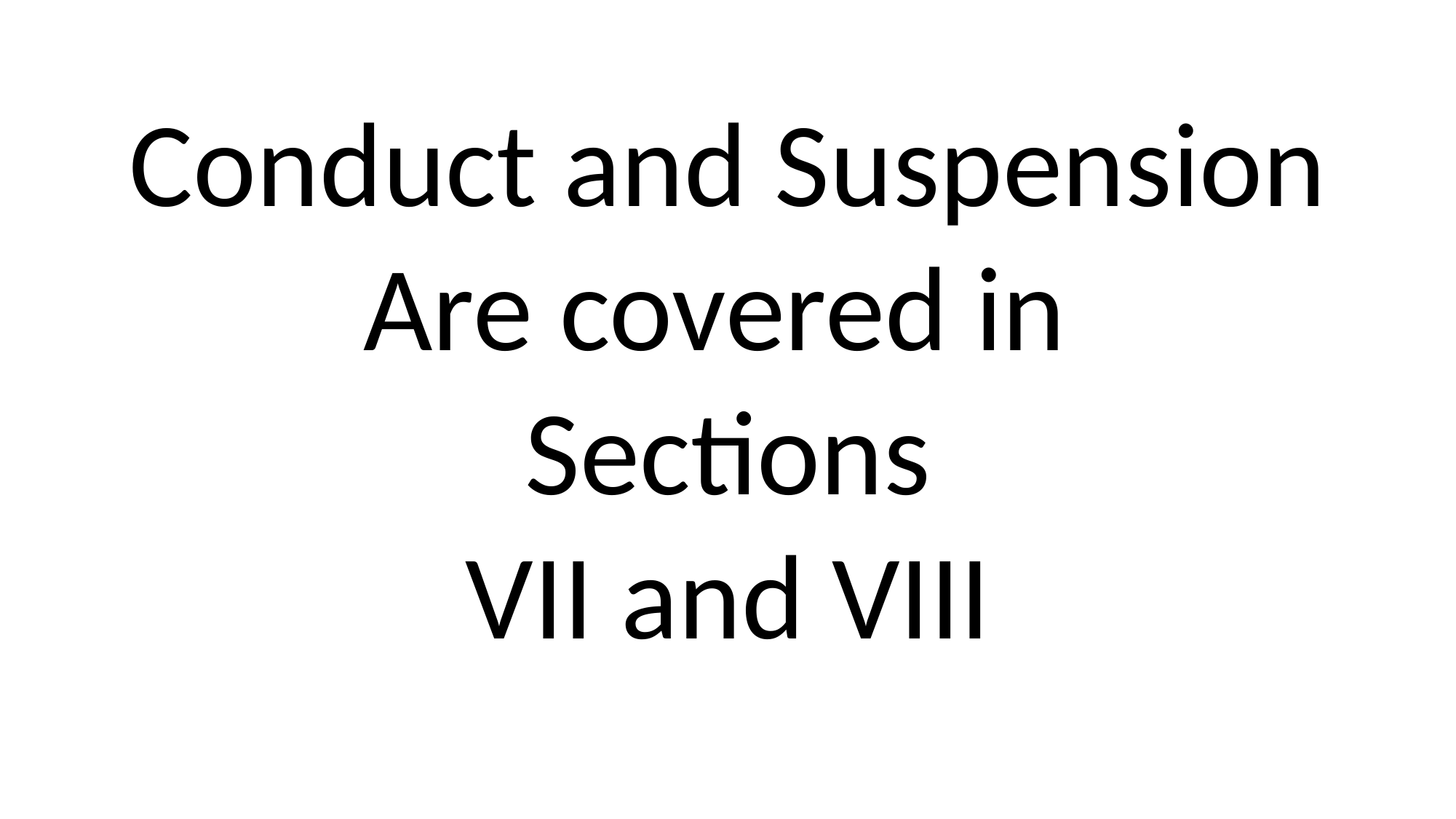

Conduct and Suspension
Are covered in
Sections
VII and VIII